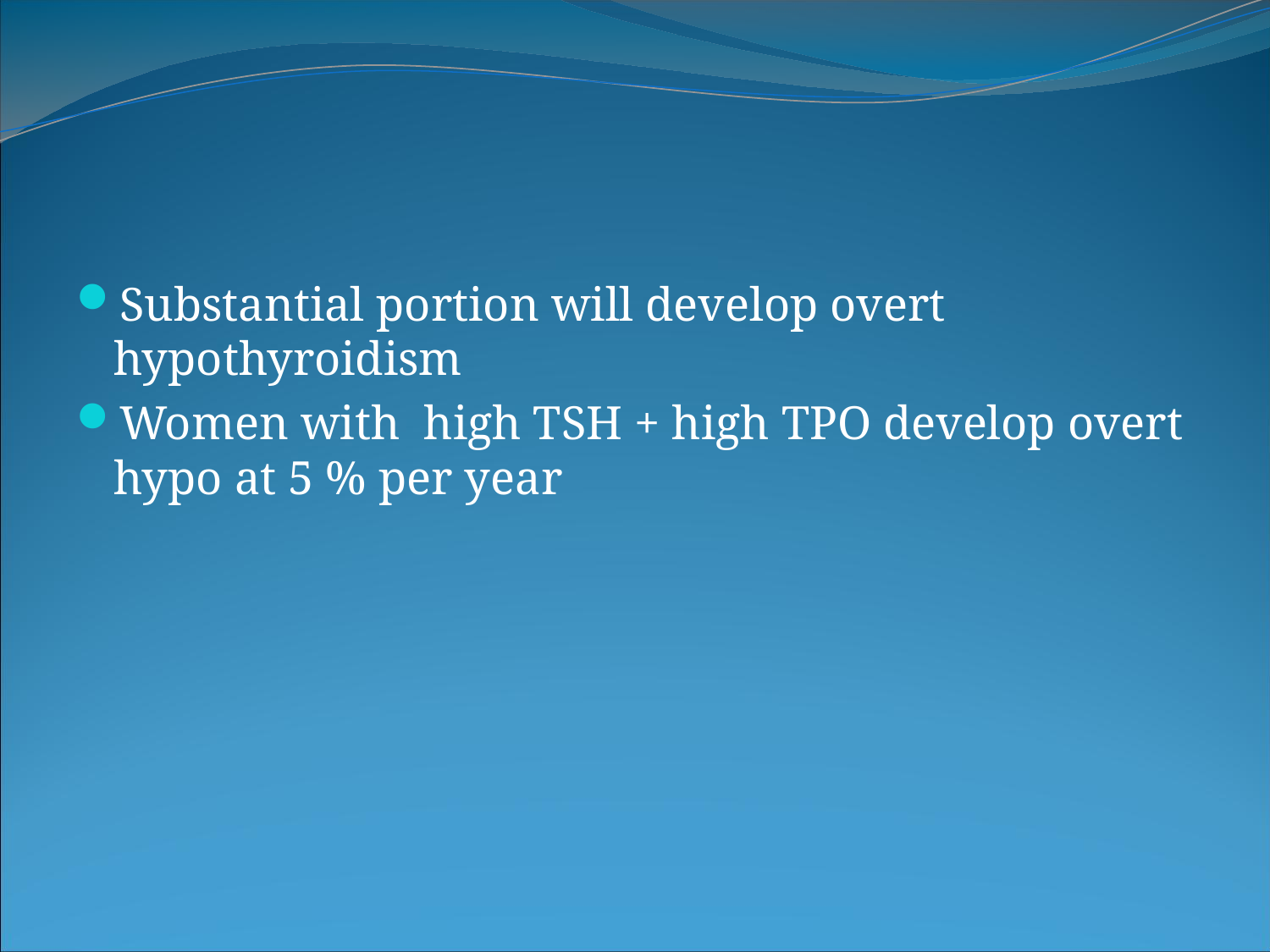

Substantial portion will develop overt hypothyroidism
Women with  high TSH + high TPO develop overt hypo at 5 % per year